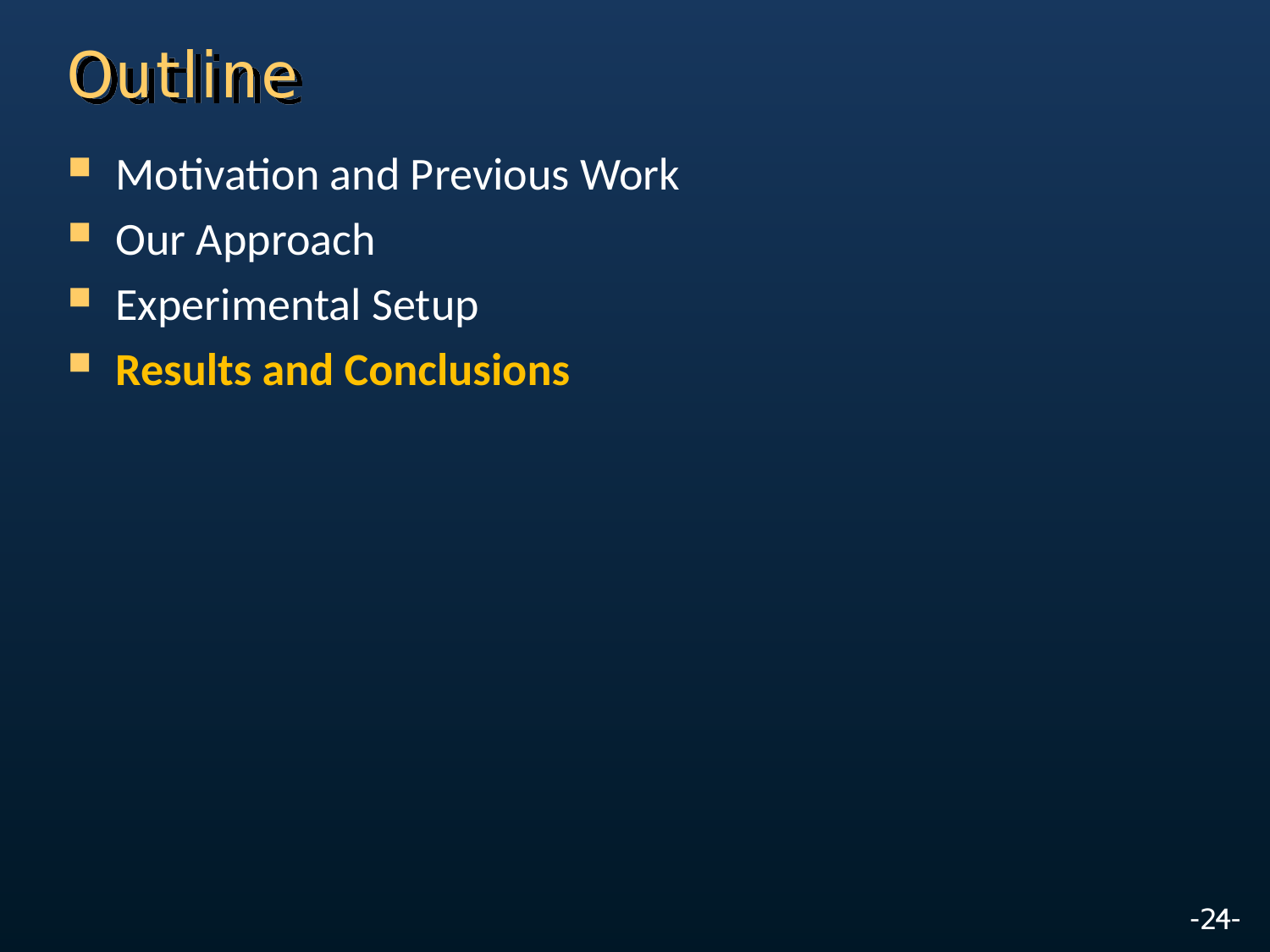

# Outline
Motivation and Previous Work
Our Approach
Experimental Setup
Results and Conclusions